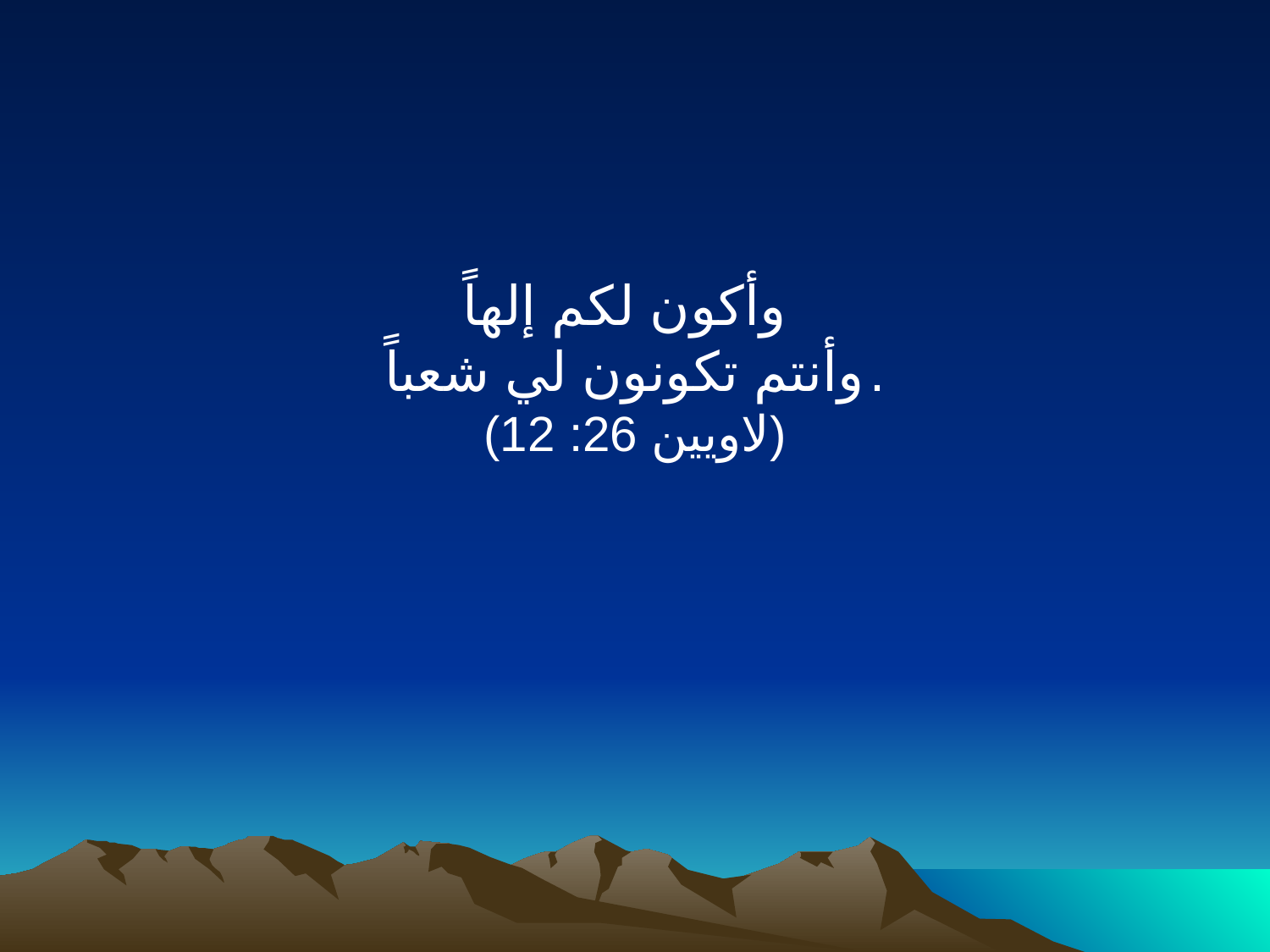

وأكون لكم إلهاً
وأنتم تكونون لي شعباً.
(لاويين 26: 12)